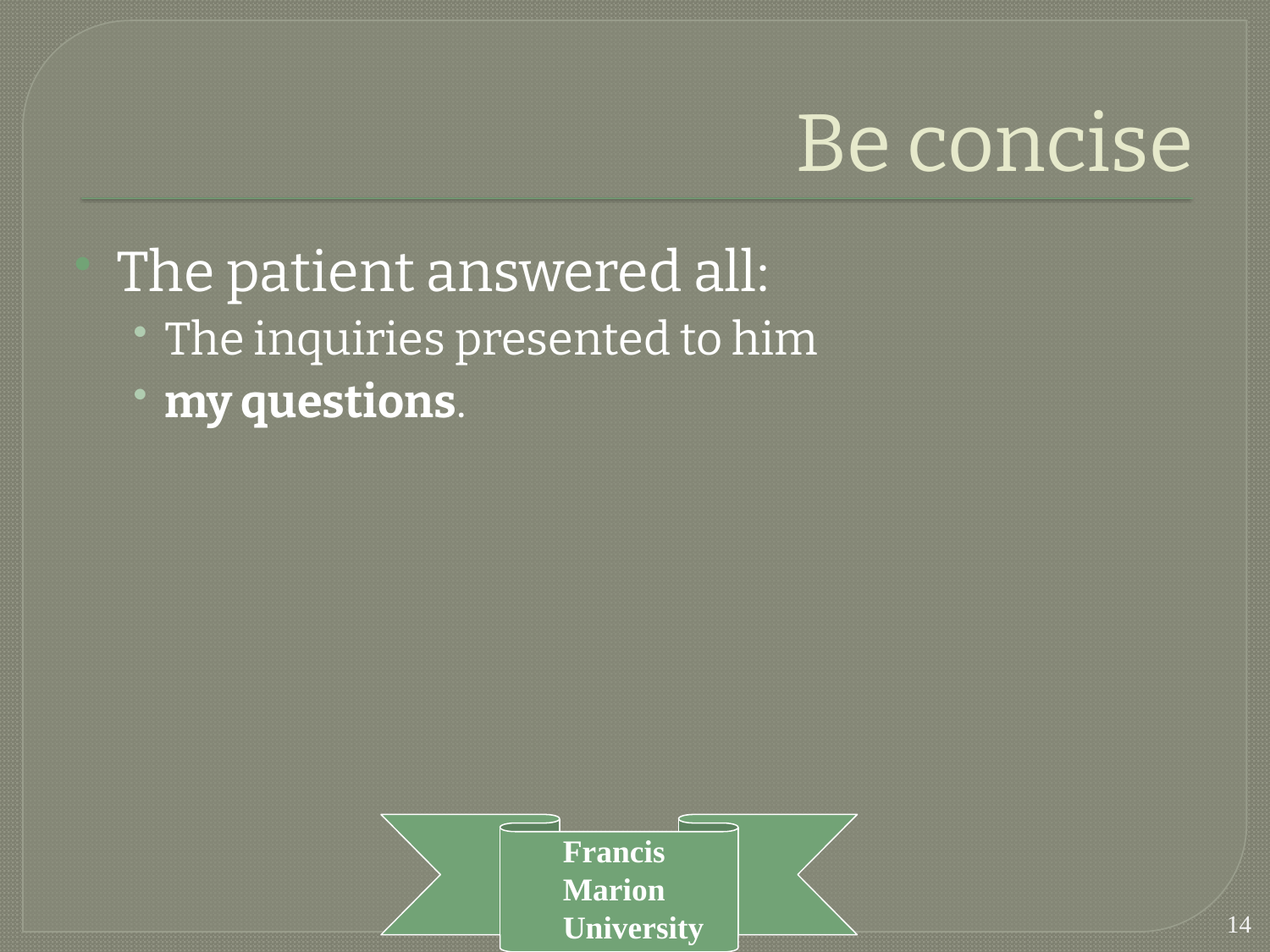

# Be concise
The patient answered all:
The inquiries presented to him
my questions.

14